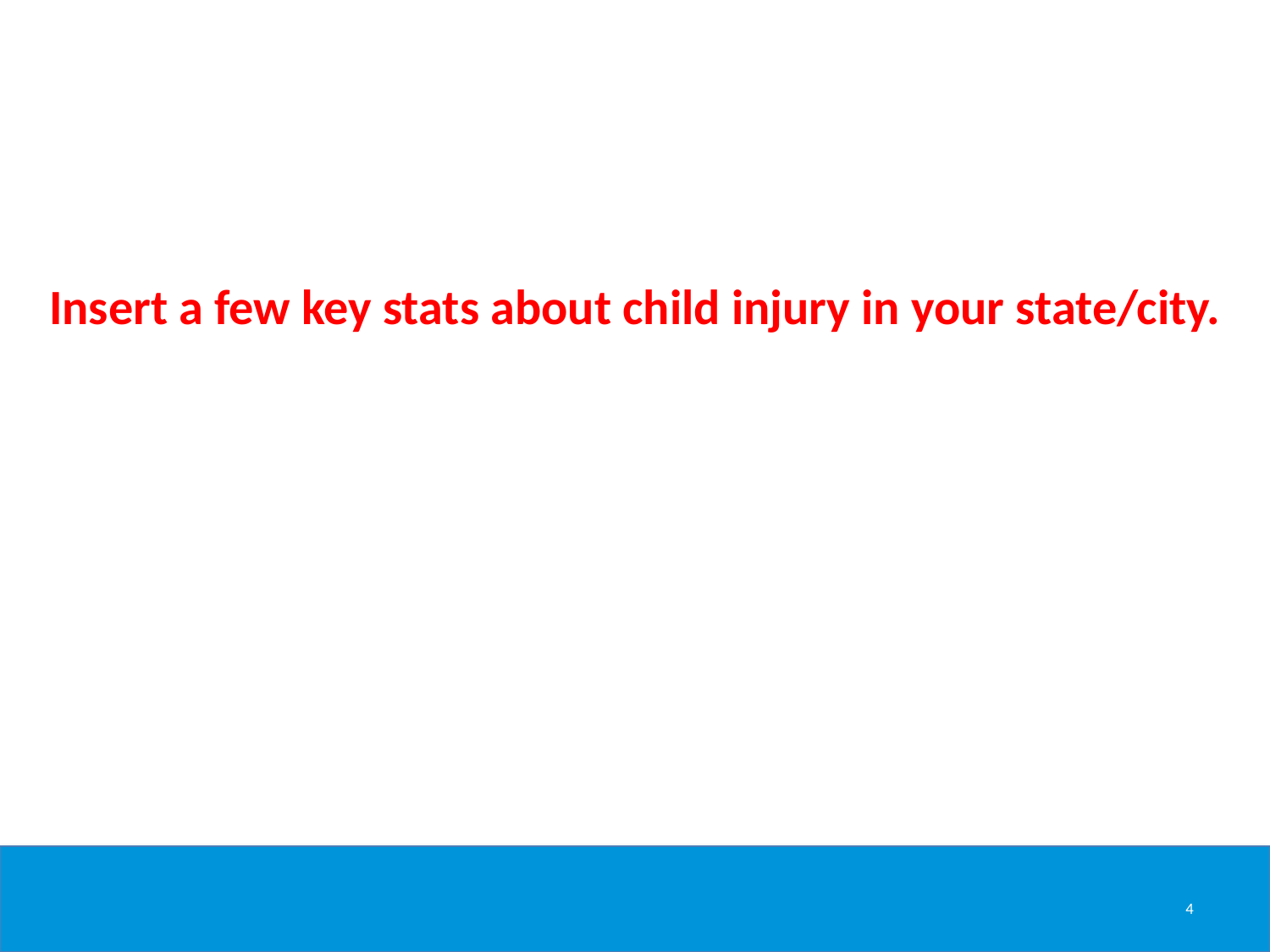

Insert a few key stats about child injury in your state/city.
4